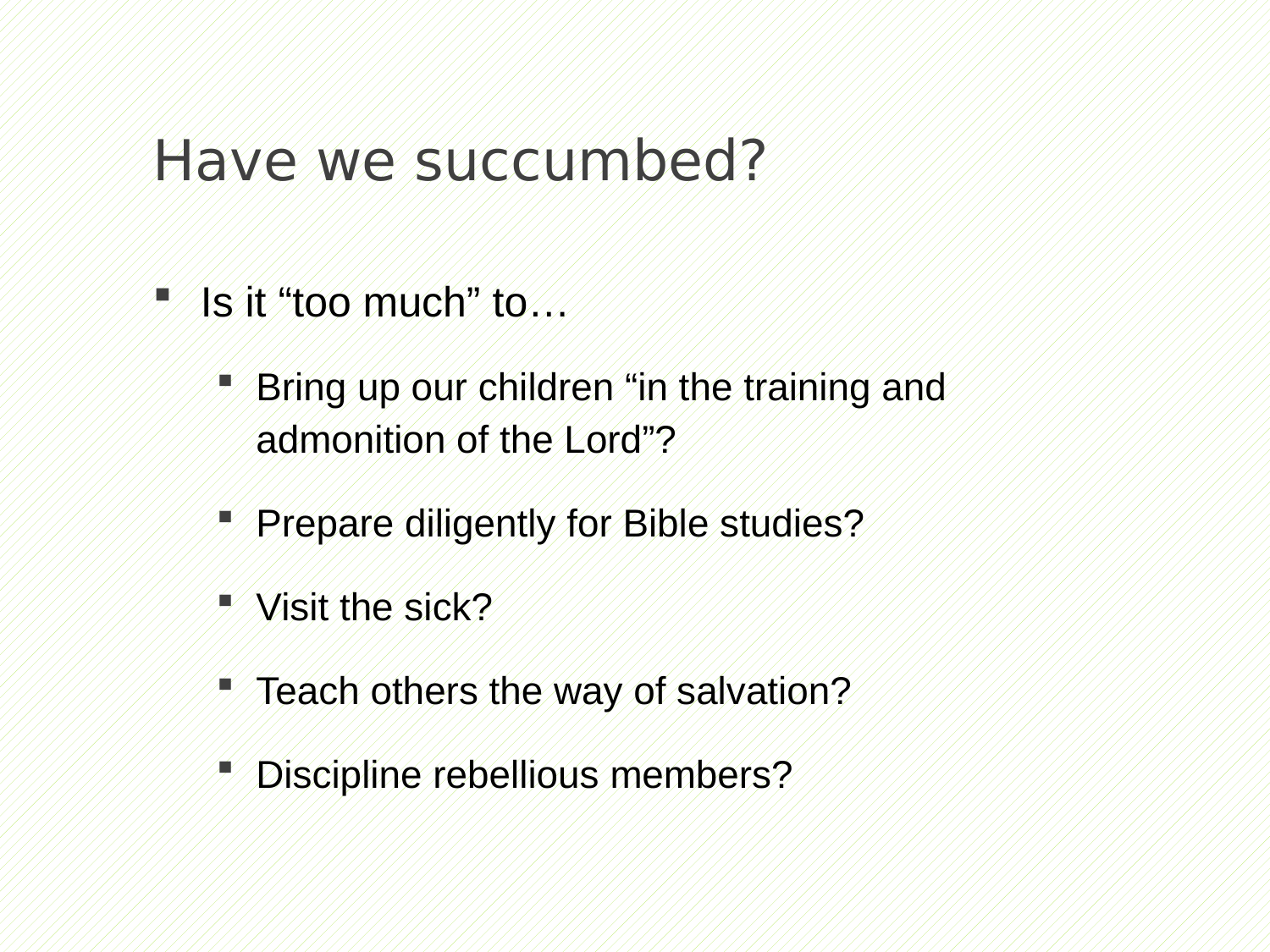

# Have we succumbed?
Is it “too much” to…
Bring up our children “in the training and admonition of the Lord”?
Prepare diligently for Bible studies?
Visit the sick?
Teach others the way of salvation?
Discipline rebellious members?